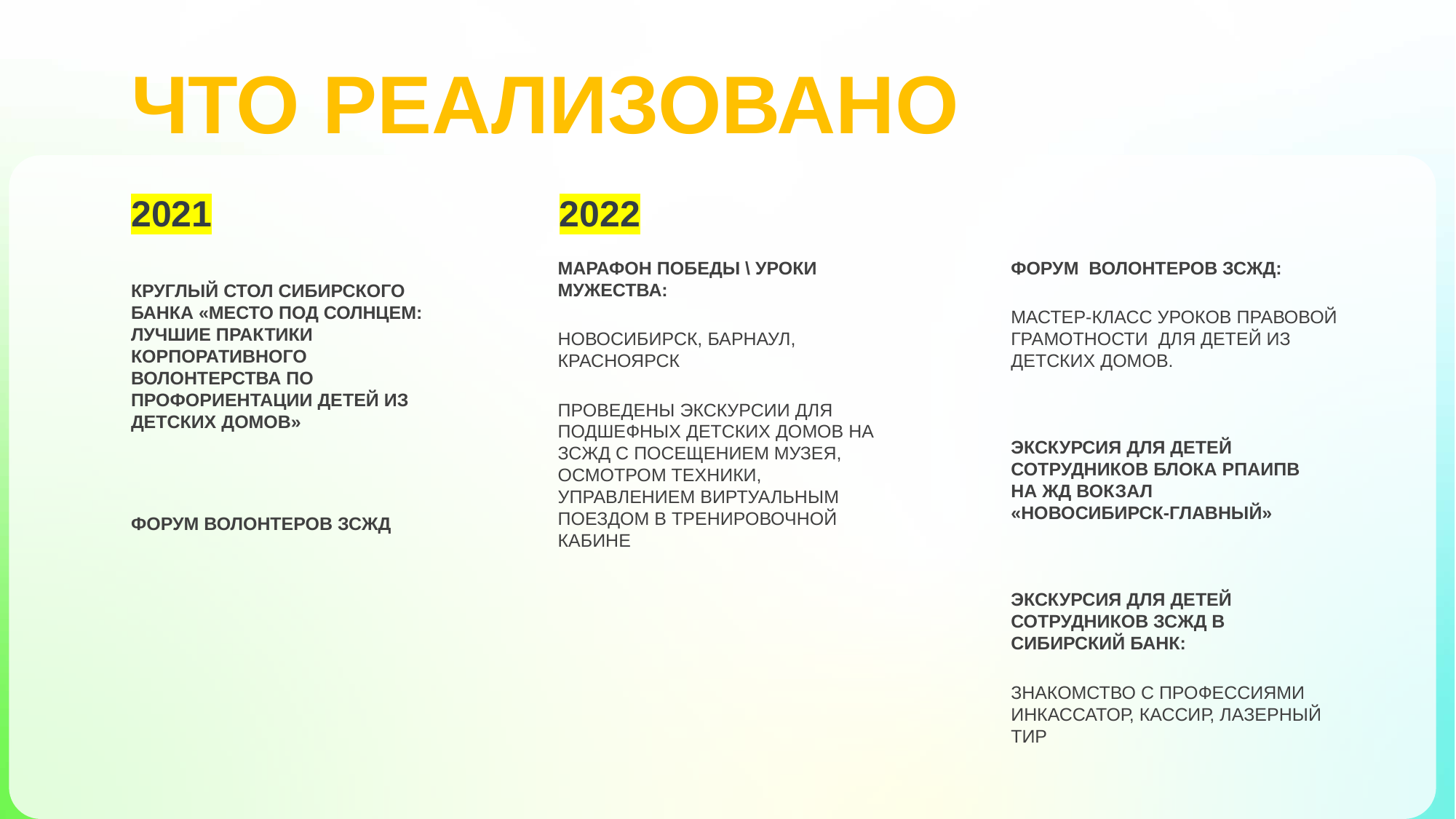

ЧТО РЕАЛИЗОВАНО

2021
2022
МАРАФОН ПОБЕДЫ \ УРОКИ МУЖЕСТВА:
НОВОСИБИРСК, БАРНАУЛ, КРАСНОЯРСК
ПРОВЕДЕНЫ ЭКСКУРСИИ ДЛЯ ПОДШЕФНЫХ ДЕТСКИХ ДОМОВ НА ЗСЖД С ПОСЕЩЕНИЕМ МУЗЕЯ, ОСМОТРОМ ТЕХНИКИ, УПРАВЛЕНИЕМ ВИРТУАЛЬНЫМ ПОЕЗДОМ В ТРЕНИРОВОЧНОЙ КАБИНЕ
ФОРУМ  ВОЛОНТЕРОВ ЗСЖД:
МАСТЕР-КЛАСС УРОКОВ ПРАВОВОЙ ГРАМОТНОСТИ  ДЛЯ ДЕТЕЙ ИЗ ДЕТСКИХ ДОМОВ.
КРУГЛЫЙ СТОЛ СИБИРСКОГО БАНКА «МЕСТО ПОД СОЛНЦЕМ: ЛУЧШИЕ ПРАКТИКИ КОРПОРАТИВНОГО ВОЛОНТЕРСТВА ПО ПРОФОРИЕНТАЦИИ ДЕТЕЙ ИЗ ДЕТСКИХ ДОМОВ»
ЭКСКУРСИЯ ДЛЯ ДЕТЕЙ СОТРУДНИКОВ БЛОКА РПАИПВ НА ЖД ВОКЗАЛ «НОВОСИБИРСК-ГЛАВНЫЙ»
ФОРУМ ВОЛОНТЕРОВ ЗСЖД
ЭКСКУРСИЯ ДЛЯ ДЕТЕЙ СОТРУДНИКОВ ЗСЖД В СИБИРСКИЙ БАНК:
ЗНАКОМСТВО С ПРОФЕССИЯМИ   ИНКАССАТОР, КАССИР, ЛАЗЕРНЫЙ ТИР